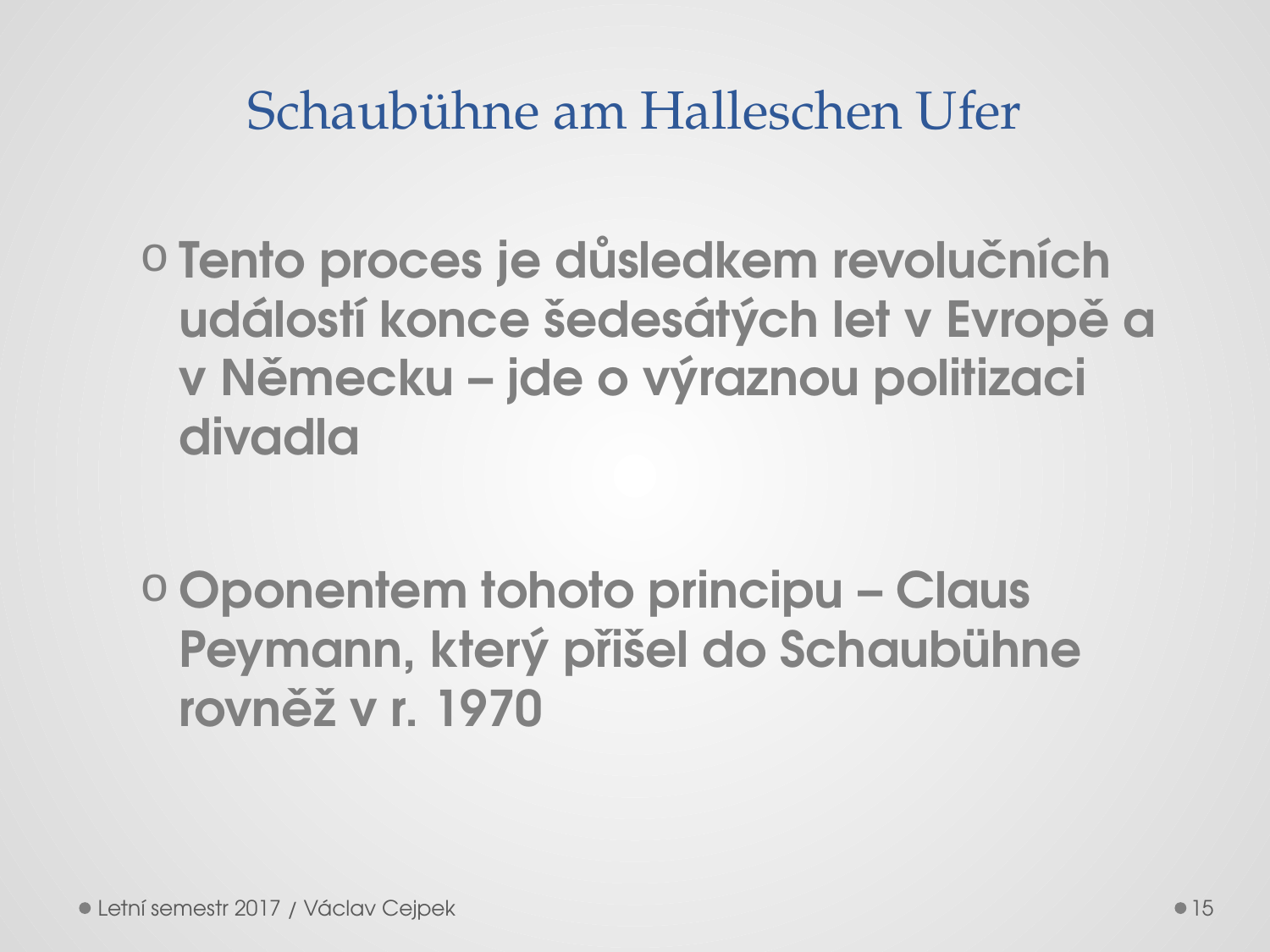

# Schaubühne am Halleschen Ufer
Tento proces je důsledkem revolučních událostí konce šedesátých let v Evropě a v Německu – jde o výraznou politizaci divadla

Oponentem tohoto principu – Claus Peymann, který přišel do Schaubühne rovněž v r. 1970

Letní semestr 2017 / Václav Cejpek
15